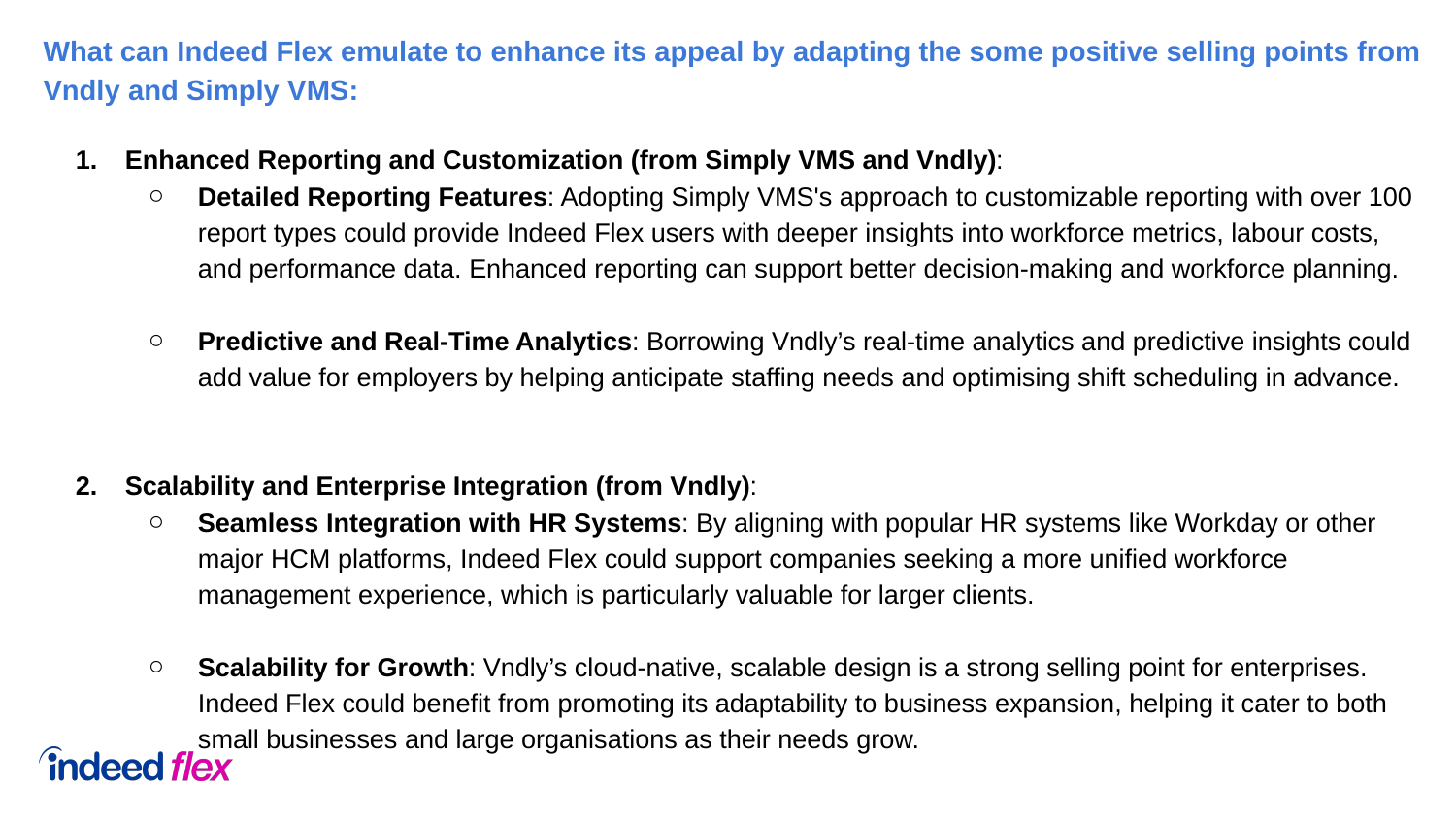

What can Indeed Flex emulate to enhance its appeal by adapting the some positive selling points from Vndly and Simply VMS:
Enhanced Reporting and Customization (from Simply VMS and Vndly):
Detailed Reporting Features: Adopting Simply VMS's approach to customizable reporting with over 100 report types could provide Indeed Flex users with deeper insights into workforce metrics, labour costs, and performance data. Enhanced reporting can support better decision-making and workforce planning.
Predictive and Real-Time Analytics: Borrowing Vndly’s real-time analytics and predictive insights could add value for employers by helping anticipate staffing needs and optimising shift scheduling in advance.
Scalability and Enterprise Integration (from Vndly):
Seamless Integration with HR Systems: By aligning with popular HR systems like Workday or other major HCM platforms, Indeed Flex could support companies seeking a more unified workforce management experience, which is particularly valuable for larger clients.
Scalability for Growth: Vndly’s cloud-native, scalable design is a strong selling point for enterprises. Indeed Flex could benefit from promoting its adaptability to business expansion, helping it cater to both small businesses and large organisations as their needs grow.